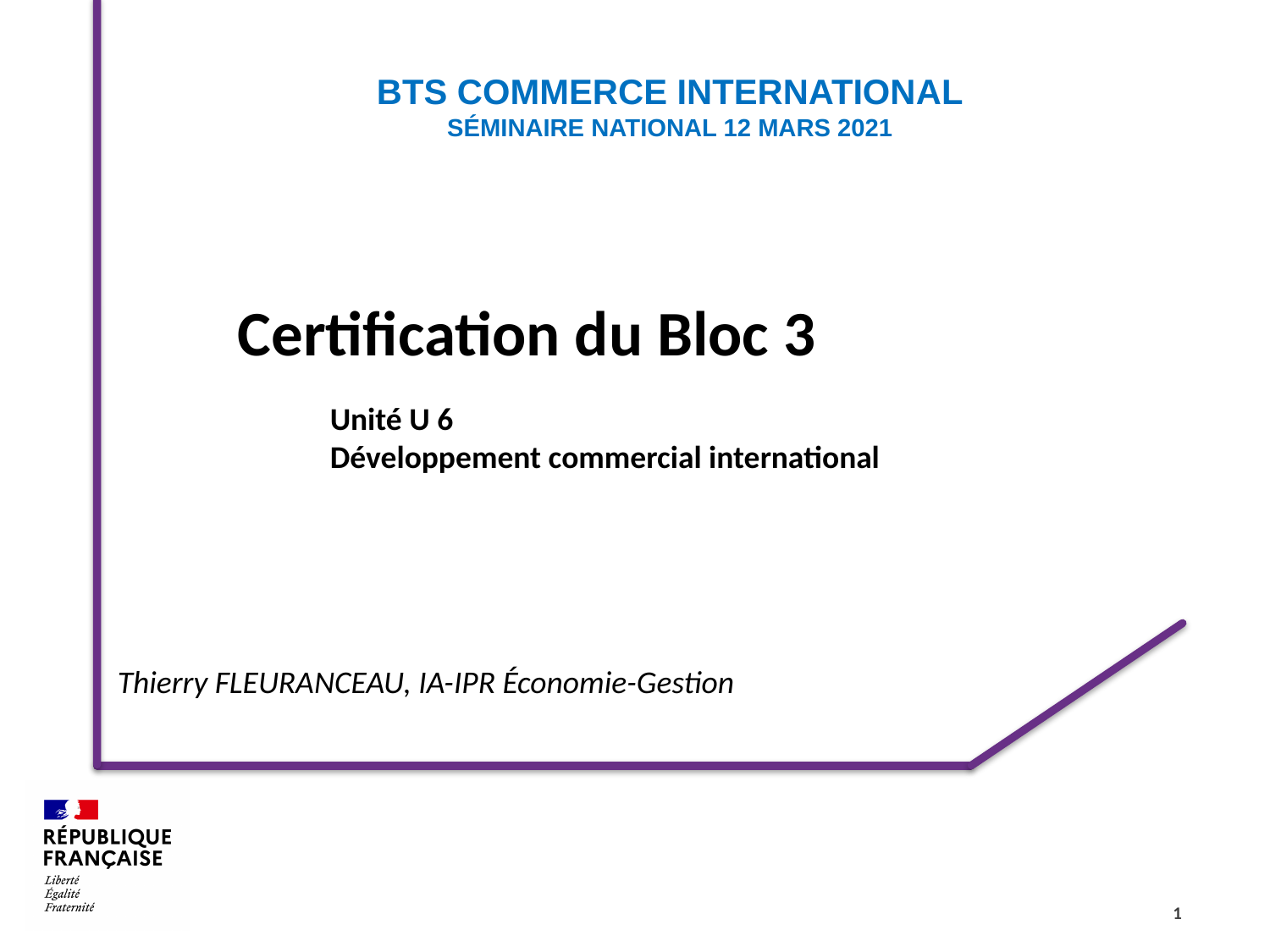

BTS Commerce international
Séminaire NATIONAL 12 MARS 2021
#

Certification du Bloc 3
Unité U 6
Développement commercial international
Thierry FLEURANCEAU, IA-IPR Économie-Gestion
1